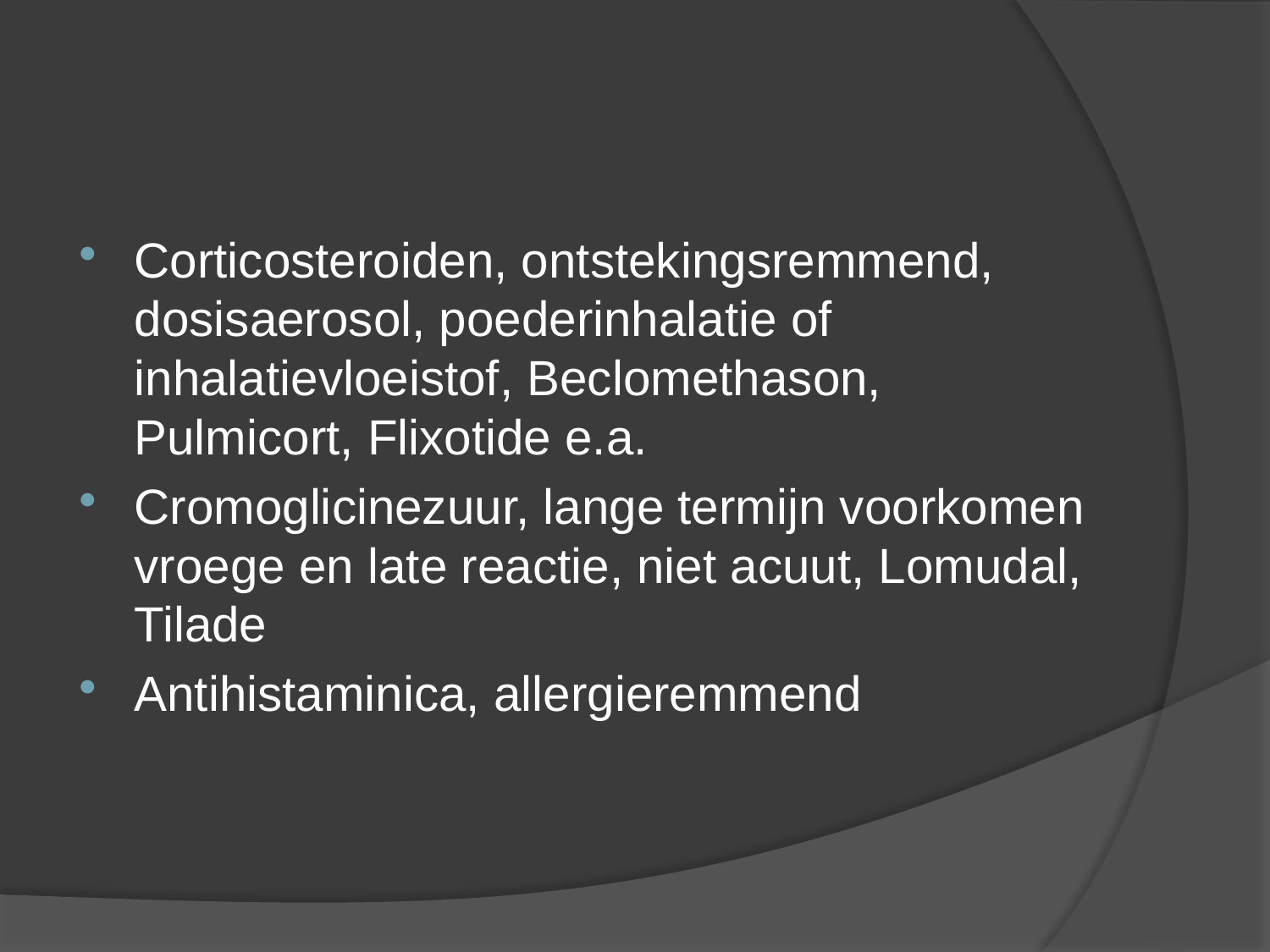

#
Corticosteroiden, ontstekingsremmend, dosisaerosol, poederinhalatie of inhalatievloeistof, Beclomethason, Pulmicort, Flixotide e.a.
Cromoglicinezuur, lange termijn voorkomen vroege en late reactie, niet acuut, Lomudal, Tilade
Antihistaminica, allergieremmend